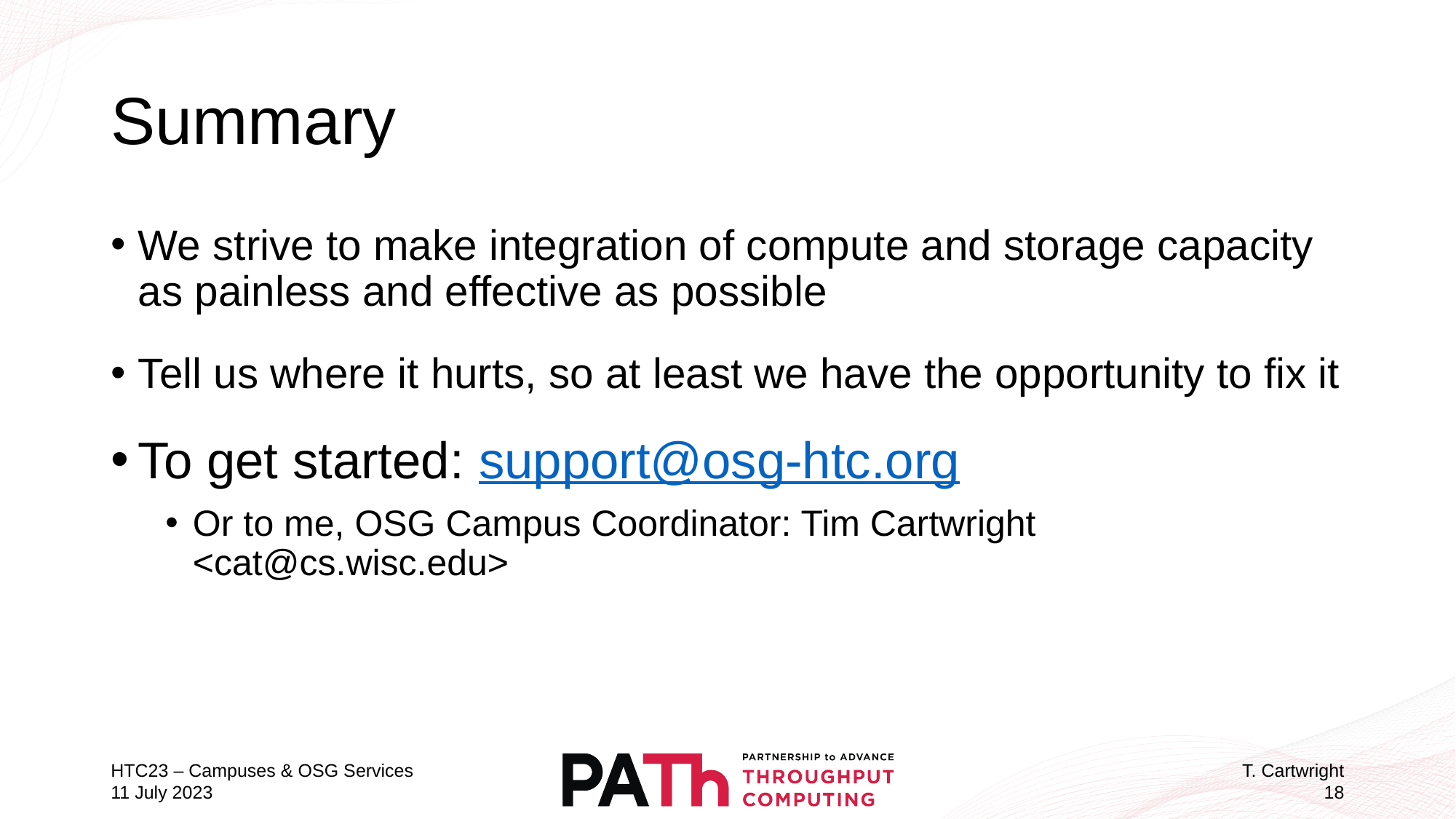

# Summary
We strive to make integration of compute and storage capacity as painless and effective as possible
Tell us where it hurts, so at least we have the opportunity to fix it
To get started: support@osg-htc.org
Or to me, OSG Campus Coordinator: Tim Cartwright <cat@cs.wisc.edu>
HTC23 – Campuses & OSG Services
11 July 2023
T. Cartwright
18